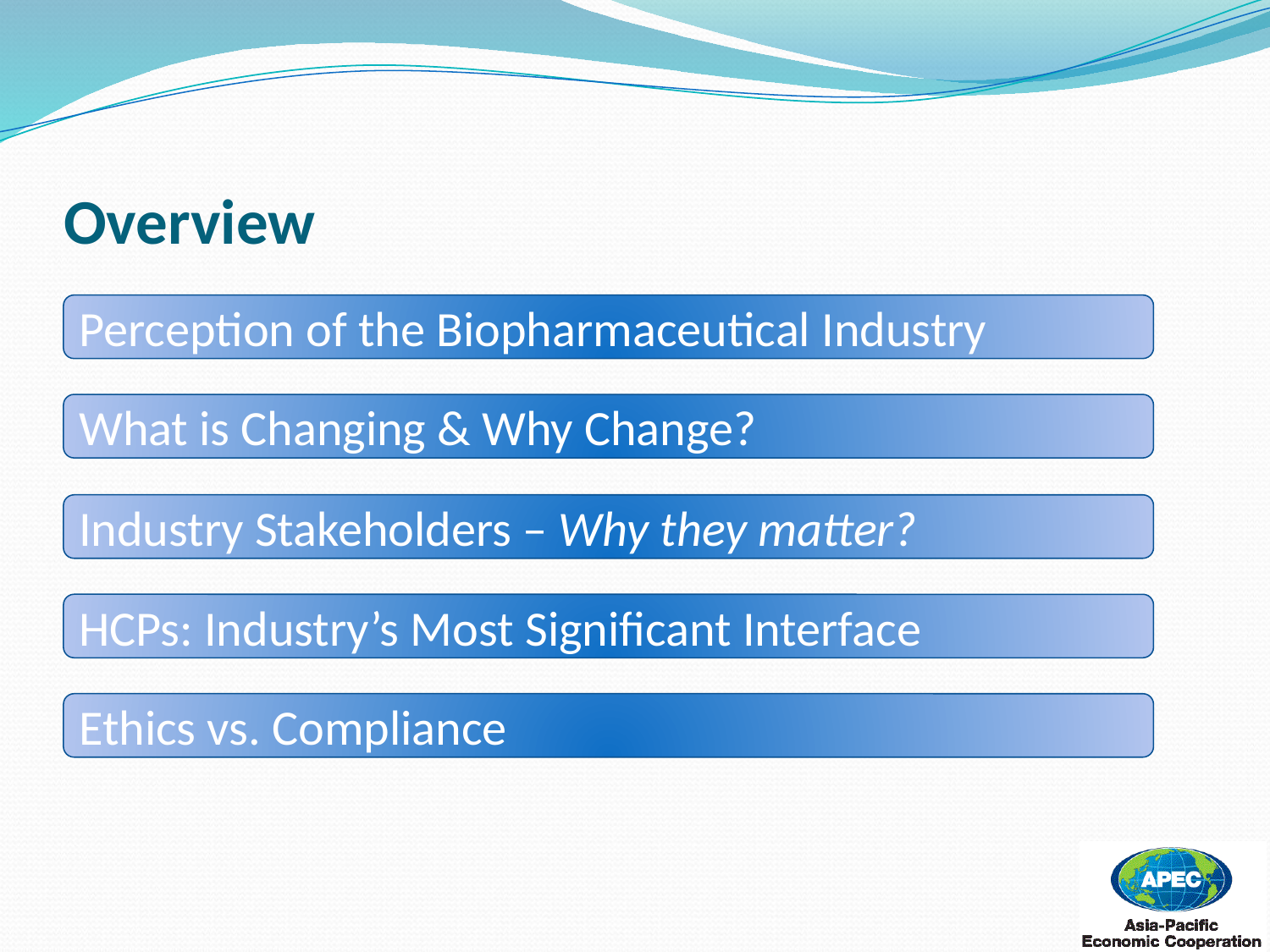

# Overview
Perception of the Biopharmaceutical Industry
What is Changing & Why Change?
Industry Stakeholders – Why they matter?
HCPs: Industry’s Most Significant Interface
Ethics vs. Compliance